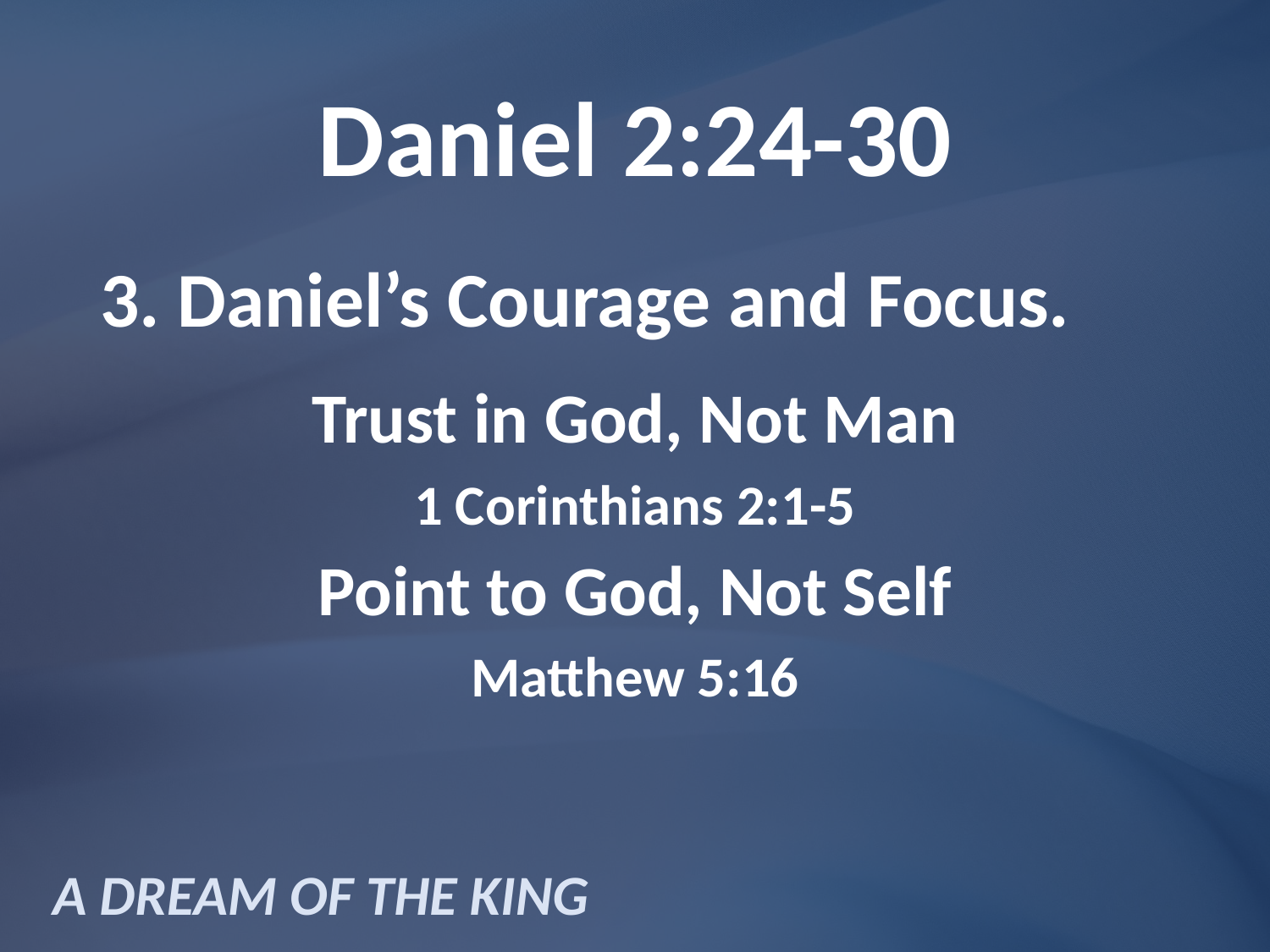

# Daniel 2:24-30
3. Daniel’s Courage and Focus.
Trust in God, Not Man
1 Corinthians 2:1-5
Point to God, Not Self
Matthew 5:16

A DREAM OF THE KING